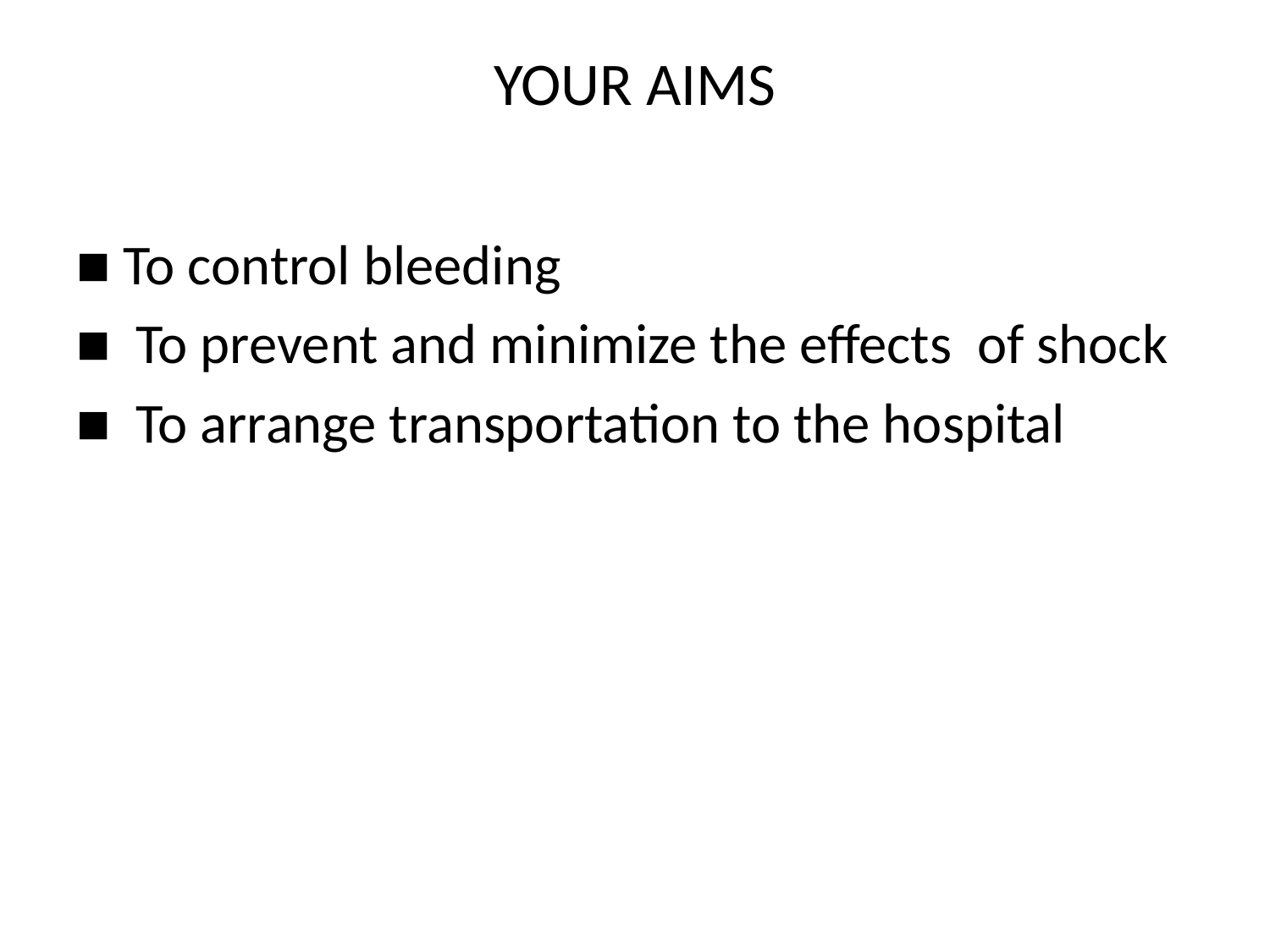

# YOUR AIMS
■ To control bleeding
■  To prevent and minimize the eﬀects  of shock
■  To arrange transportation to the hospital